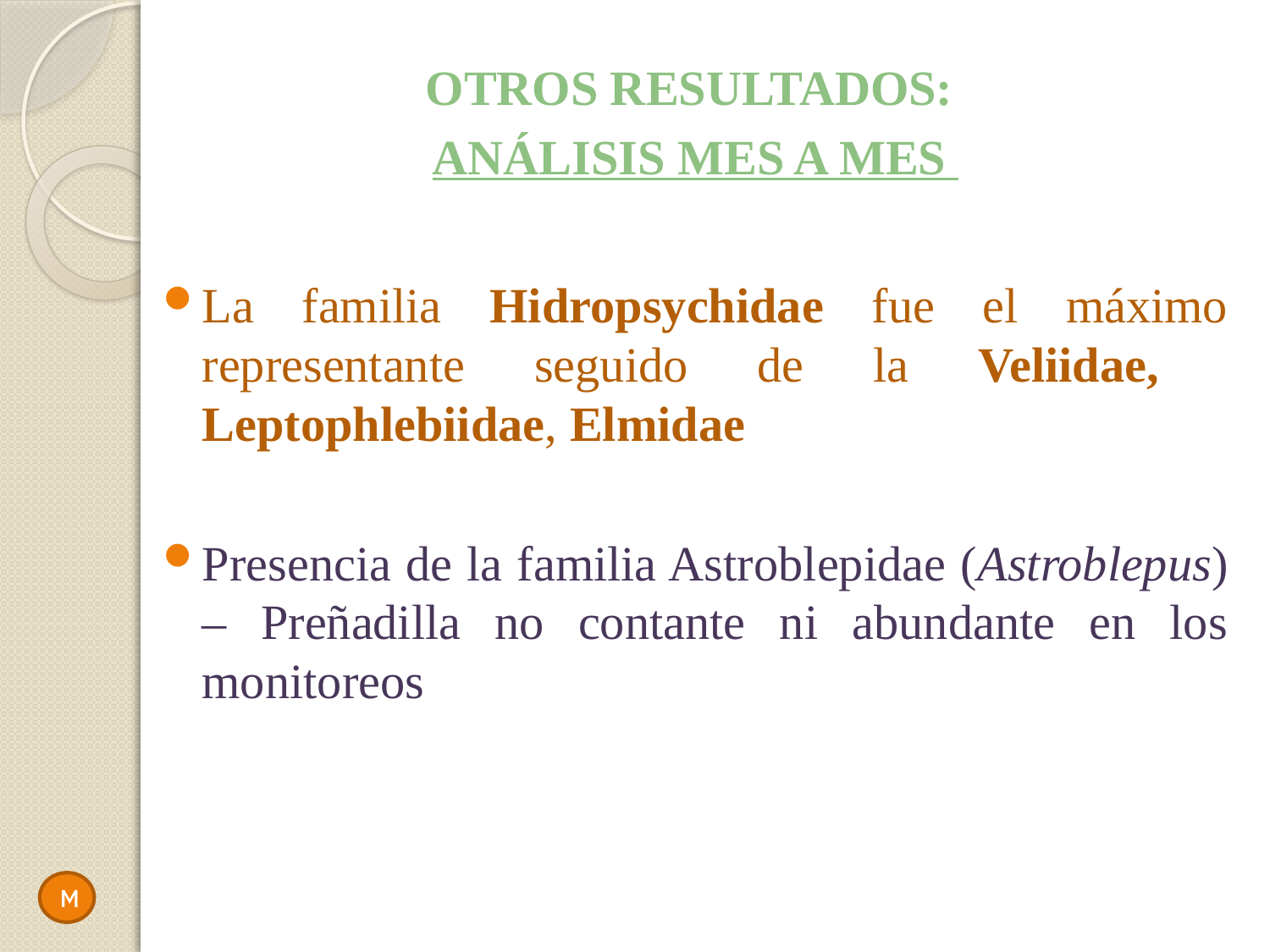

OTROS RESULTADOS:
ANÁLISIS MES A MES

La familia Hidropsychidae fue el máximo representante seguido de la Veliidae,  Leptophlebiidae, Elmidae

Presencia de la familia Astroblepidae (Astroblepus) – Preñadilla no contante ni abundante en los monitoreos
M